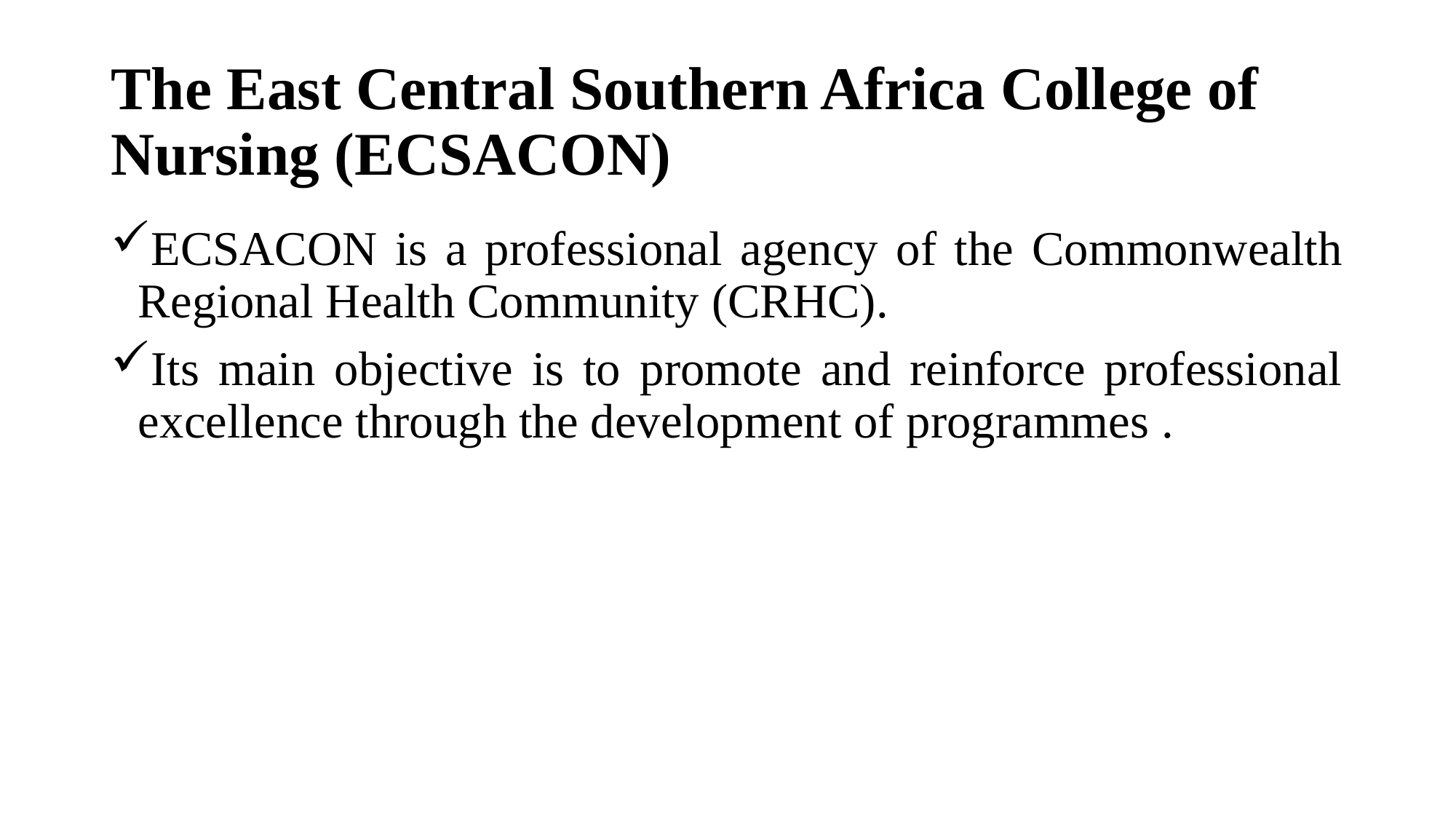

# The East Central Southern Africa College of Nursing (ECSACON)
ECSACON is a professional agency of the Commonwealth Regional Health Community (CRHC).
Its main objective is to promote and reinforce professional excellence through the development of programmes .